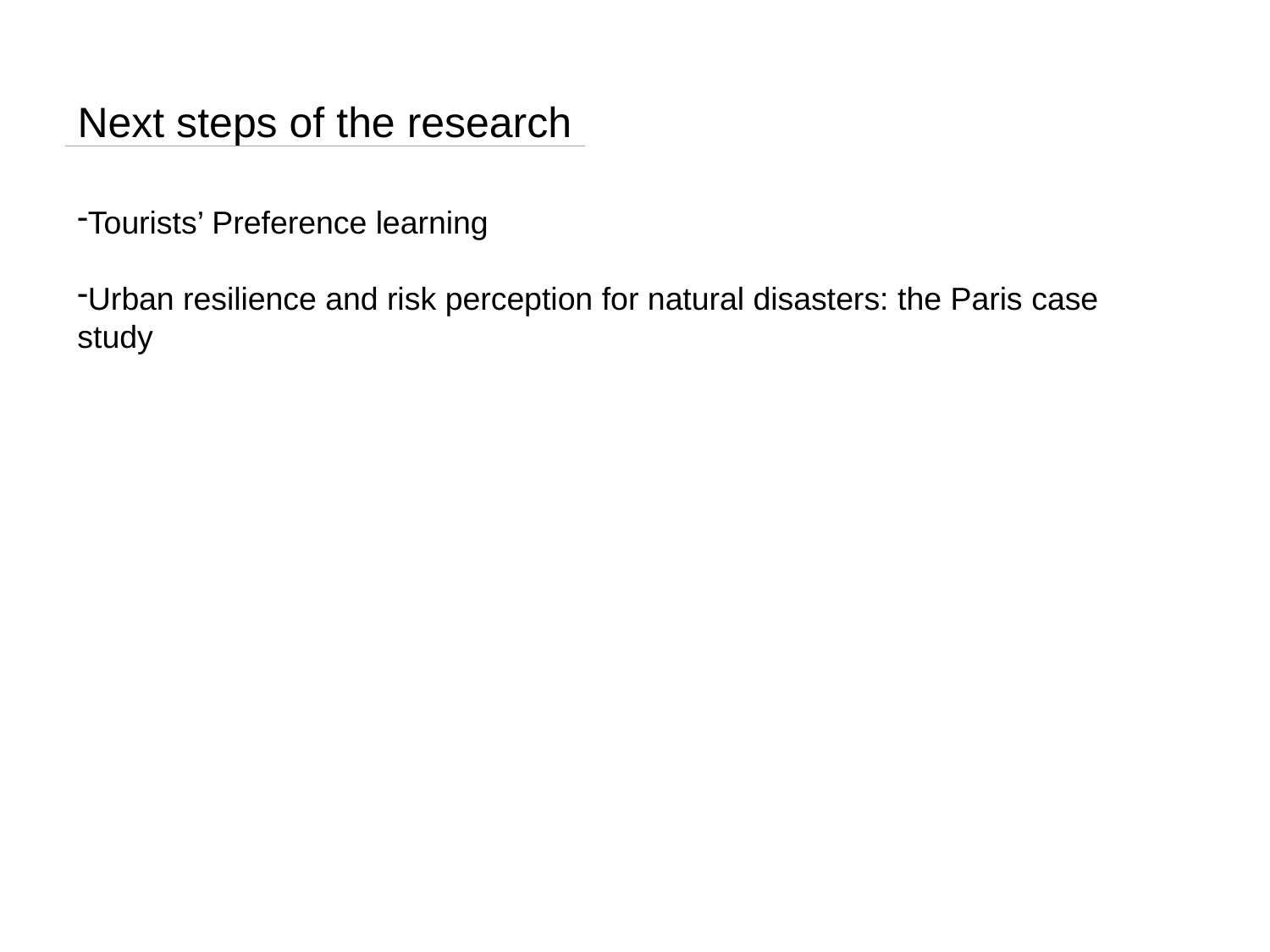

Next steps of the research
Tourists’ Preference learning

Urban resilience and risk perception for natural disasters: the Paris case study